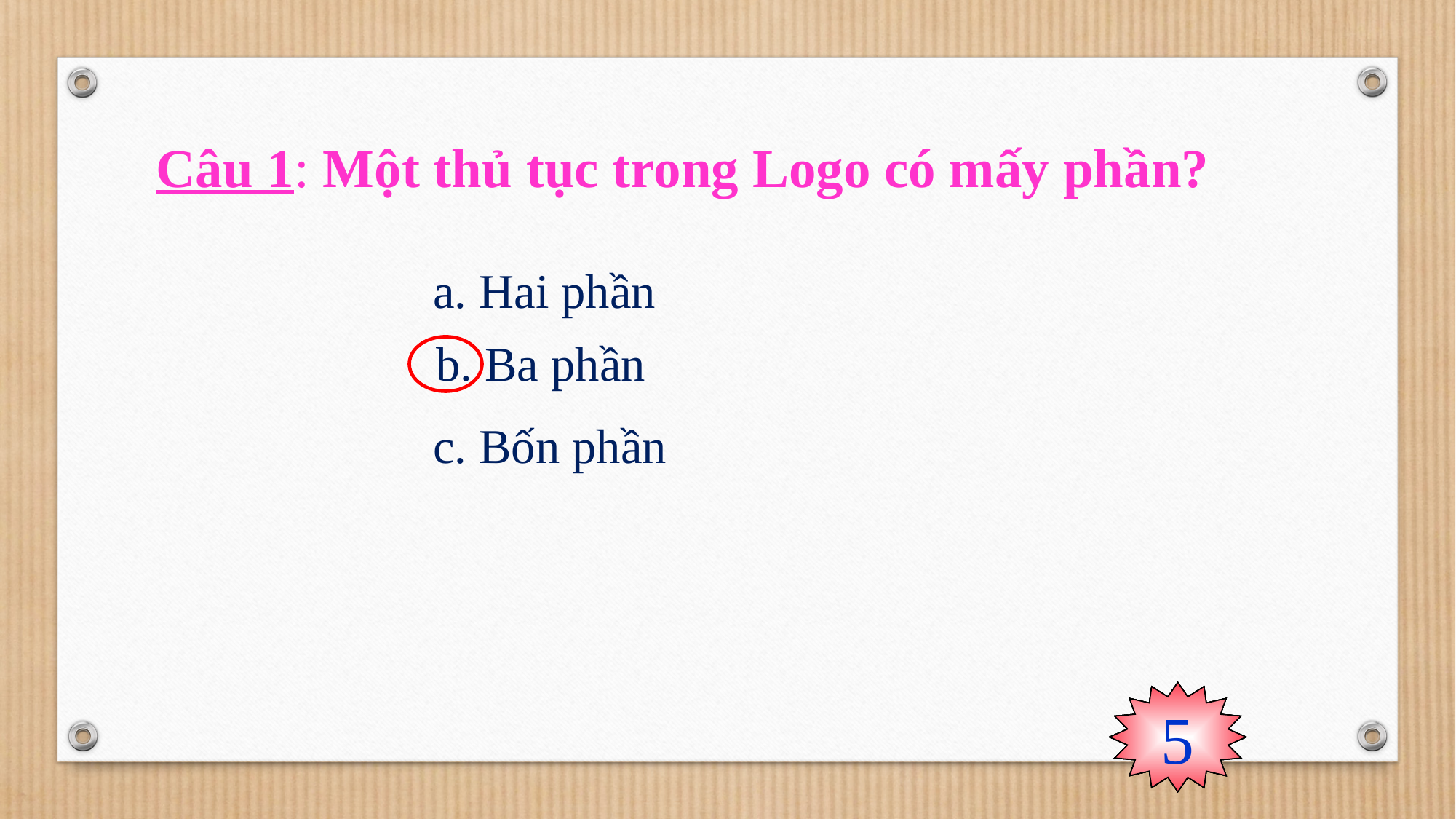

Câu 1: Một thủ tục trong Logo có mấy phần?

a. Hai phần
 b. Ba phần

c. Bốn phần
Hết giờ
1
2
3
4
5